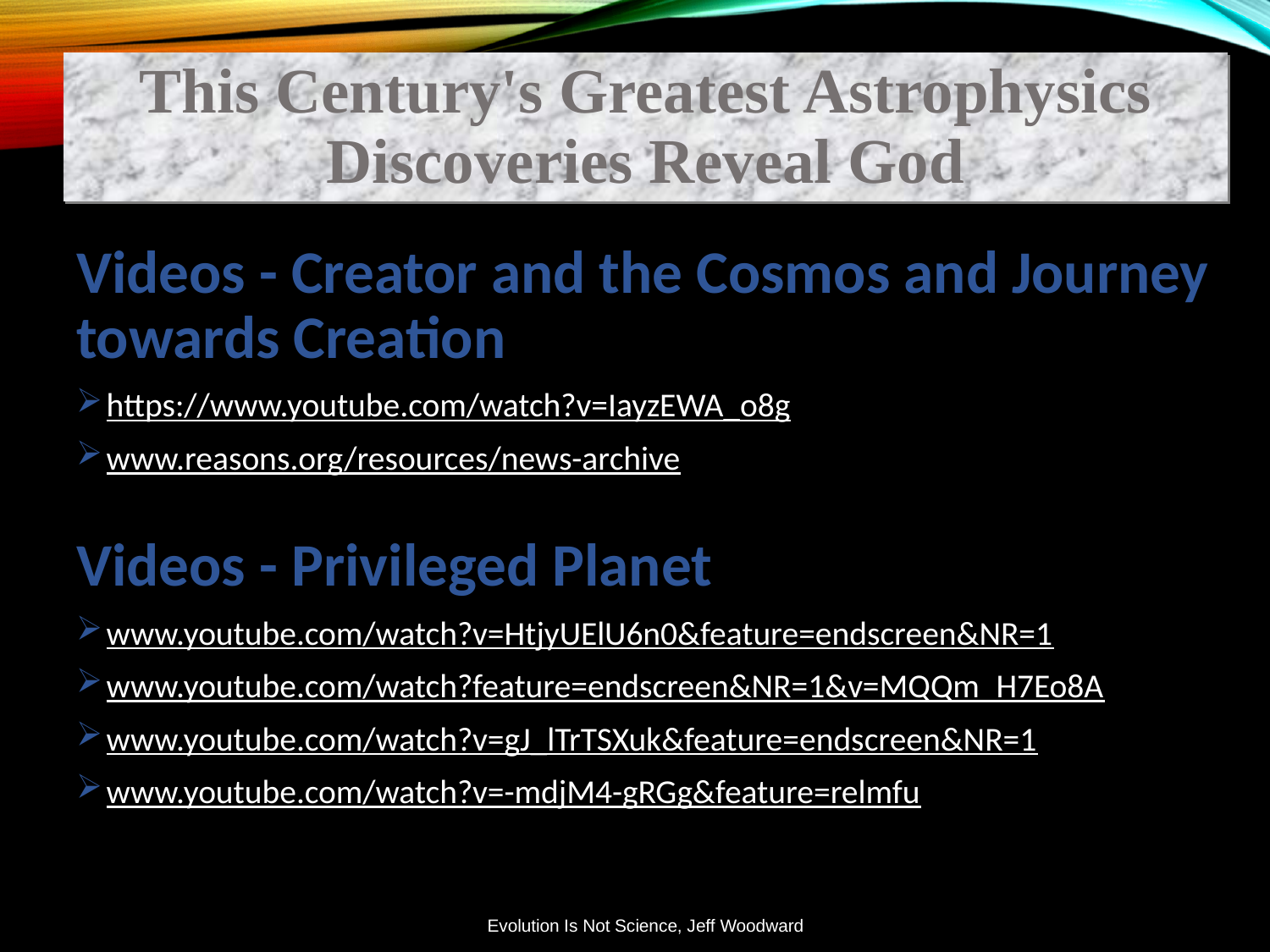

This Century's Greatest Astrophysics Discoveries Reveal God
Videos - Creator and the Cosmos and Journey towards Creation
https://www.youtube.com/watch?v=IayzEWA_o8g
www.reasons.org/resources/news-archive
Videos - Privileged Planet
www.youtube.com/watch?v=HtjyUElU6n0&feature=endscreen&NR=1
www.youtube.com/watch?feature=endscreen&NR=1&v=MQQm_H7Eo8A
www.youtube.com/watch?v=gJ_lTrTSXuk&feature=endscreen&NR=1
www.youtube.com/watch?v=-mdjM4-gRGg&feature=relmfu

Evolution Is Not Science, Jeff Woodward